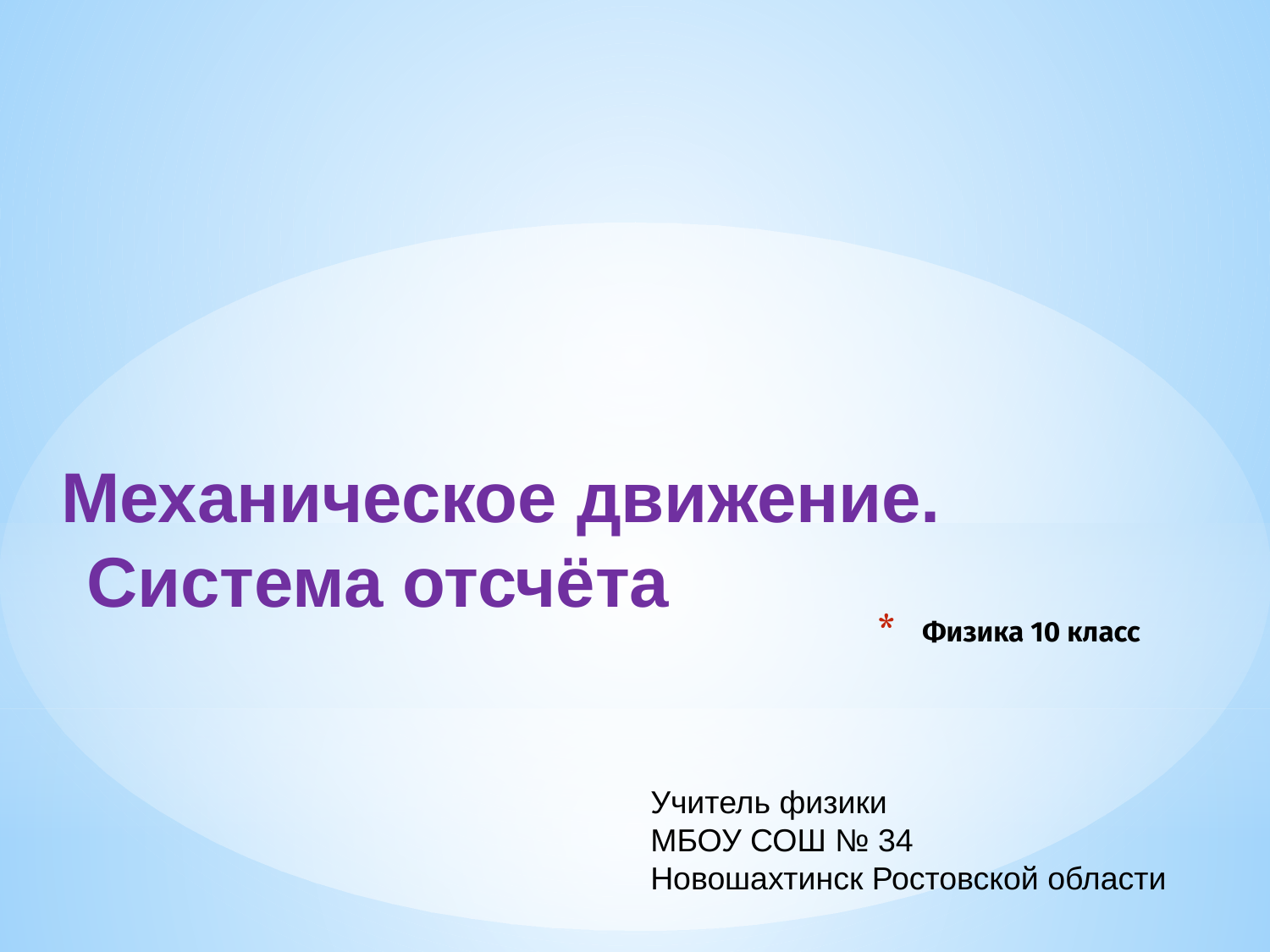

Механическое движение. Система отсчёта

# Физика 10 класс
Учитель физики
МБОУ СОШ № 34
Новошахтинск Ростовской области